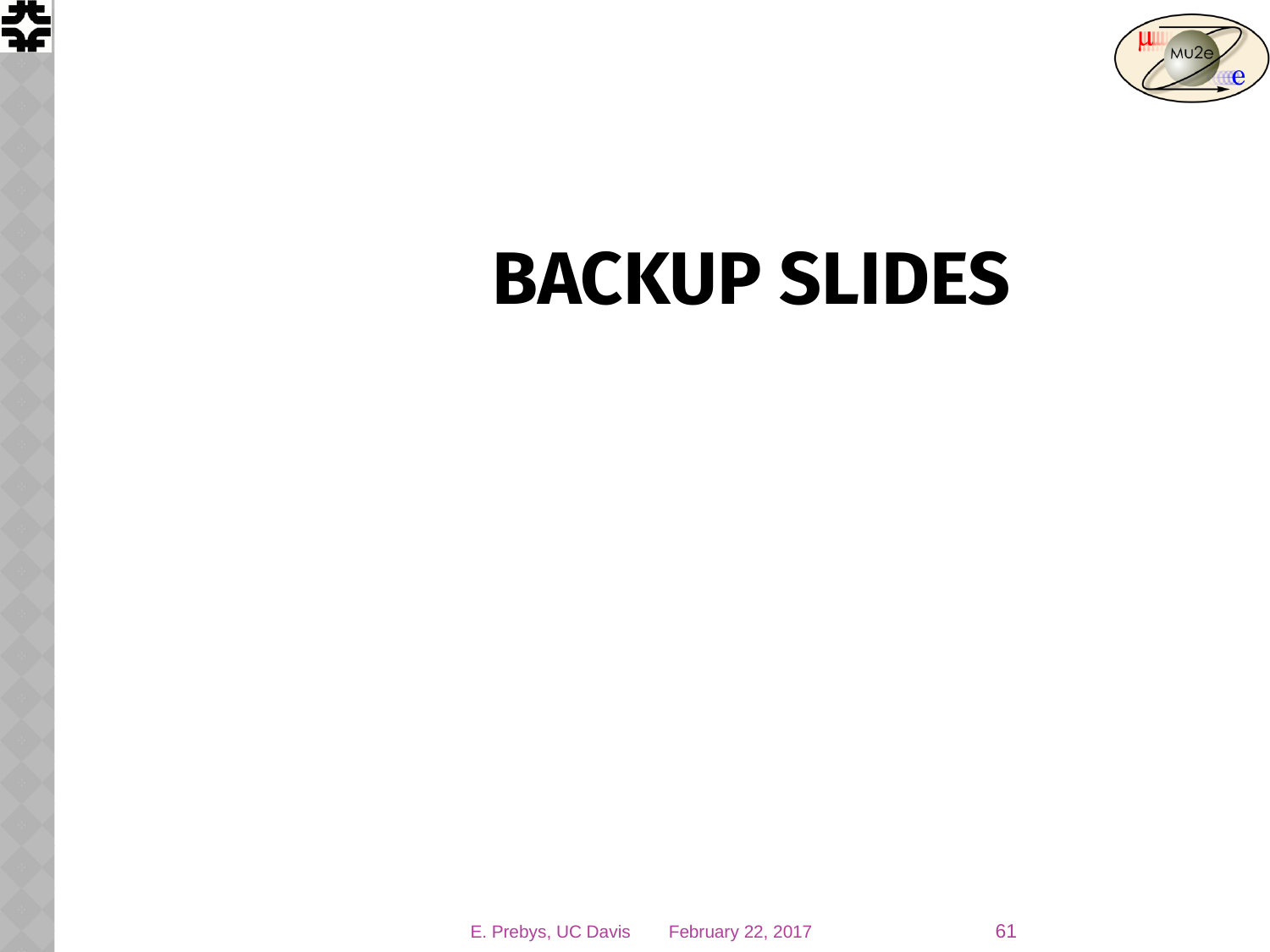

# Backup Slides

61
E. Prebys, UC Davis
February 22, 2017